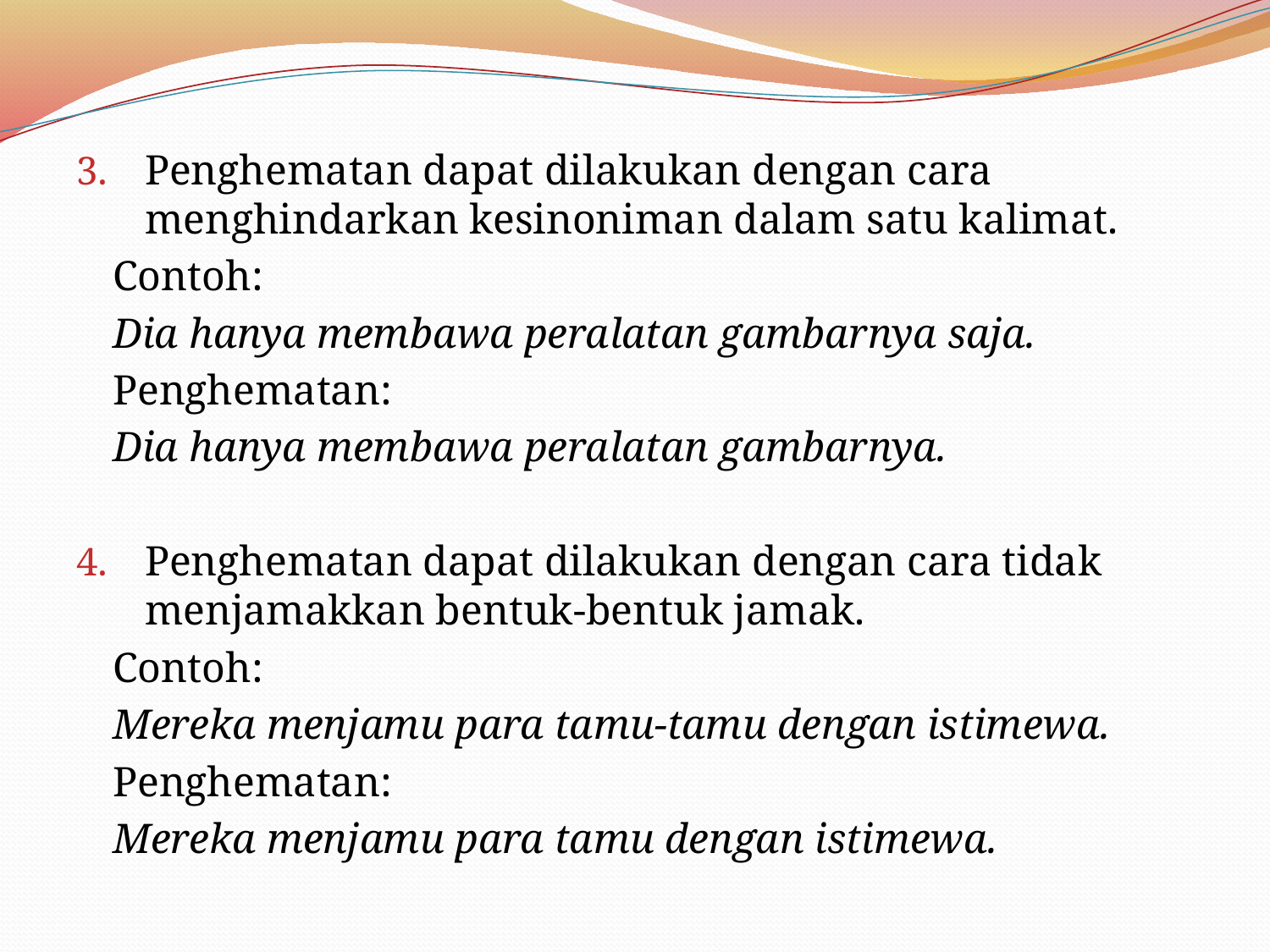

#
Penghematan dapat dilakukan dengan cara menghindarkan kesinoniman dalam satu kalimat.
		Contoh:
		Dia hanya membawa peralatan gambarnya saja.
		Penghematan:
		Dia hanya membawa peralatan gambarnya.

Penghematan dapat dilakukan dengan cara tidak menjamakkan bentuk-bentuk jamak.
		Contoh:
		Mereka menjamu para tamu-tamu dengan istimewa.
		Penghematan:
		Mereka menjamu para tamu dengan istimewa.